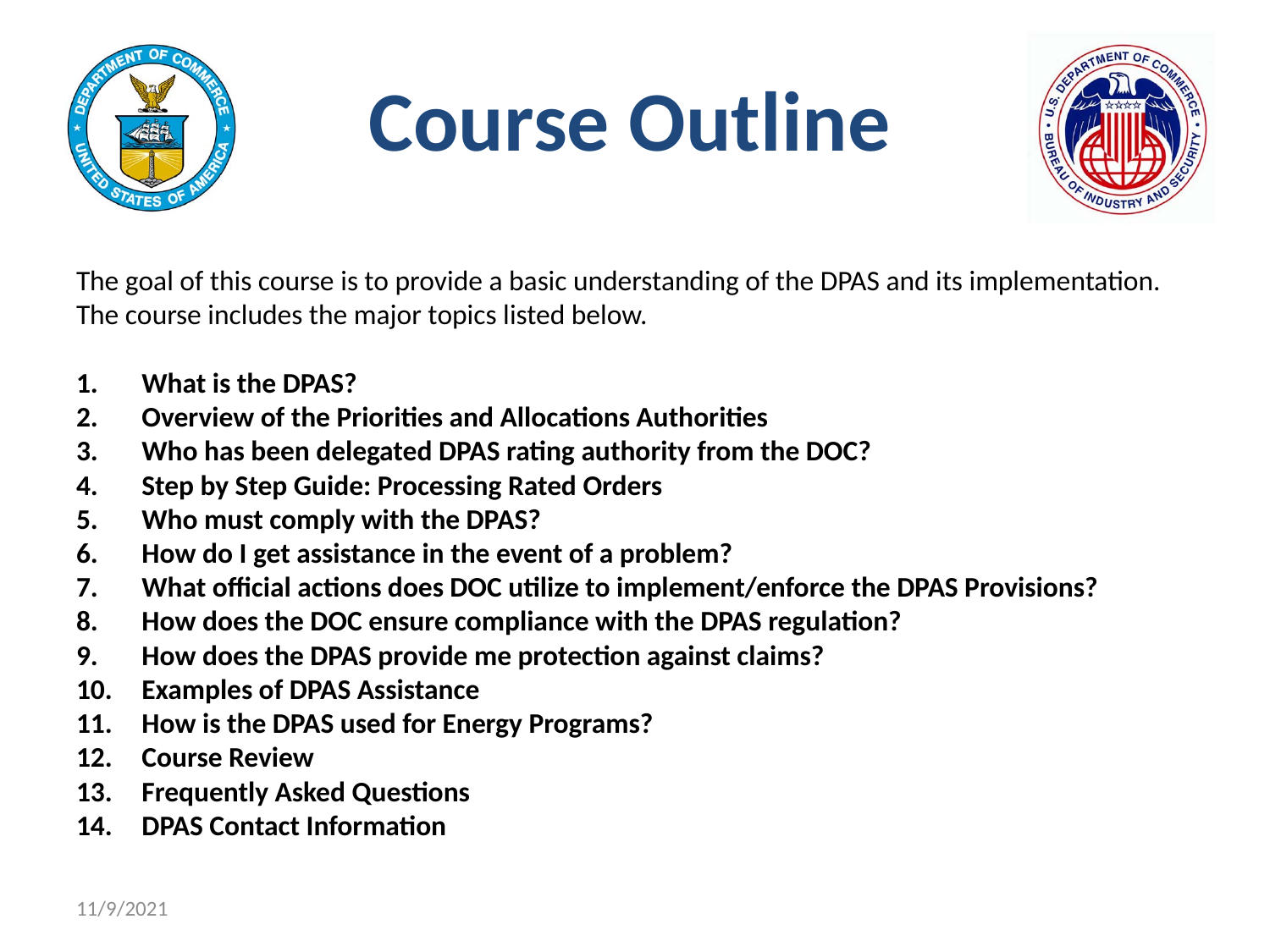

# Course Outline

The goal of this course is to provide a basic understanding of the DPAS and its implementation.  The course includes the major topics listed below.

What is the DPAS?
Overview of the Priorities and Allocations Authorities
Who has been delegated DPAS rating authority from the DOC?
Step by Step Guide: Processing Rated Orders
Who must comply with the DPAS?
How do I get assistance in the event of a problem?
What official actions does DOC utilize to implement/enforce the DPAS Provisions?
How does the DOC ensure compliance with the DPAS regulation?
How does the DPAS provide me protection against claims?
Examples of DPAS Assistance
How is the DPAS used for Energy Programs?
Course Review
Frequently Asked Questions
DPAS Contact Information

11/9/2021